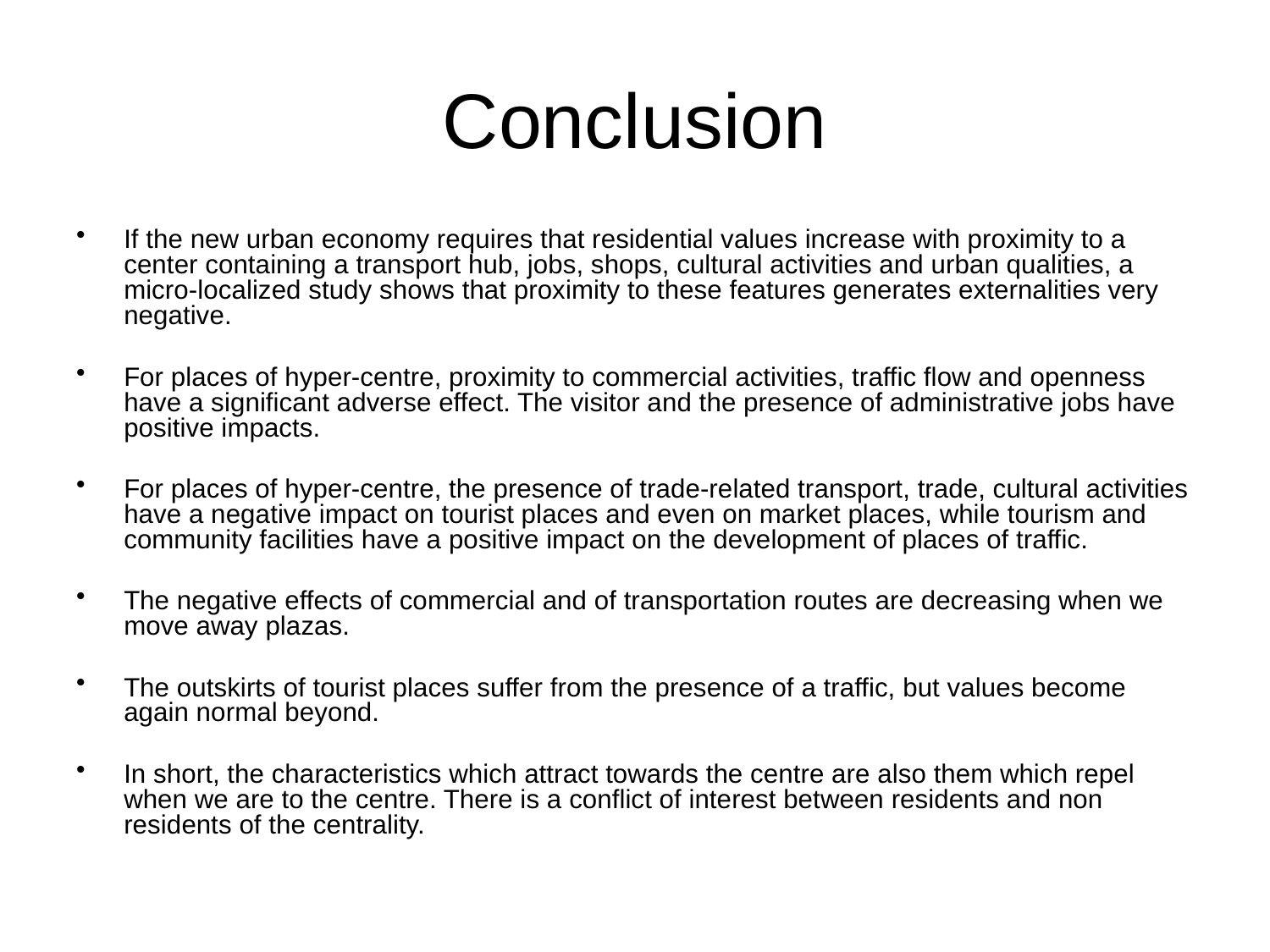

# Conclusion
If the new urban economy requires that residential values increase with proximity to a center containing a transport hub, jobs, shops, cultural activities and urban qualities, a micro-localized study shows that proximity to these features generates externalities very negative.

For places of hyper-centre, proximity to commercial activities, traffic flow and openness have a significant adverse effect. The visitor and the presence of administrative jobs have positive impacts.

For places of hyper-centre, the presence of trade-related transport, trade, cultural activities have a negative impact on tourist places and even on market places, while tourism and community facilities have a positive impact on the development of places of traffic.

The negative effects of commercial and of transportation routes are decreasing when we move away plazas.

The outskirts of tourist places suffer from the presence of a traffic, but values become again normal beyond.

In short, the characteristics which attract towards the centre are also them which repel when we are to the centre. There is a conflict of interest between residents and non residents of the centrality.